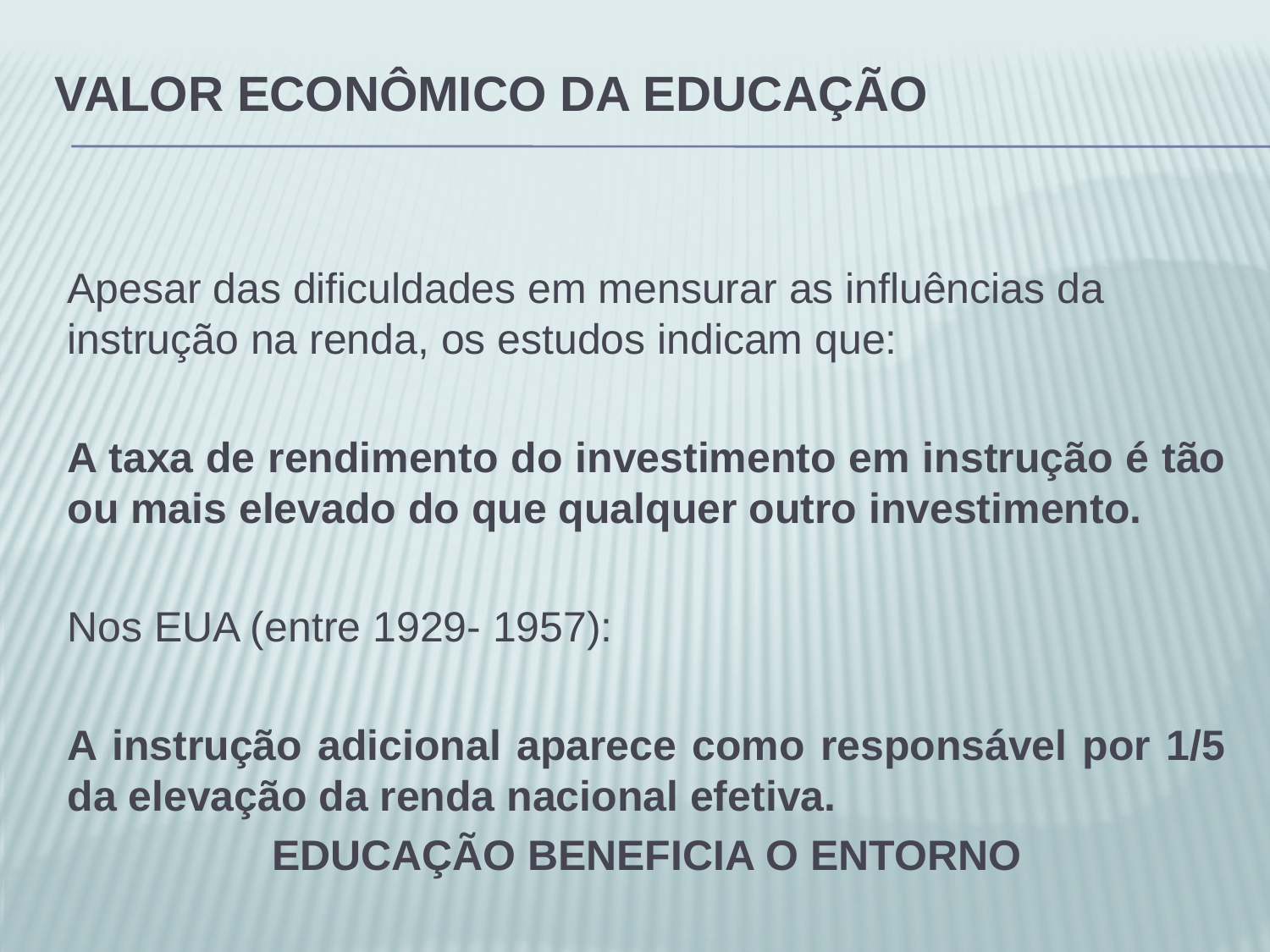

# Valor econômico da educação

Apesar das dificuldades em mensurar as influências da instrução na renda, os estudos indicam que:

A taxa de rendimento do investimento em instrução é tão ou mais elevado do que qualquer outro investimento.

Nos EUA (entre 1929- 1957):

A instrução adicional aparece como responsável por 1/5 da elevação da renda nacional efetiva.
EDUCAÇÃO BENEFICIA O ENTORNO